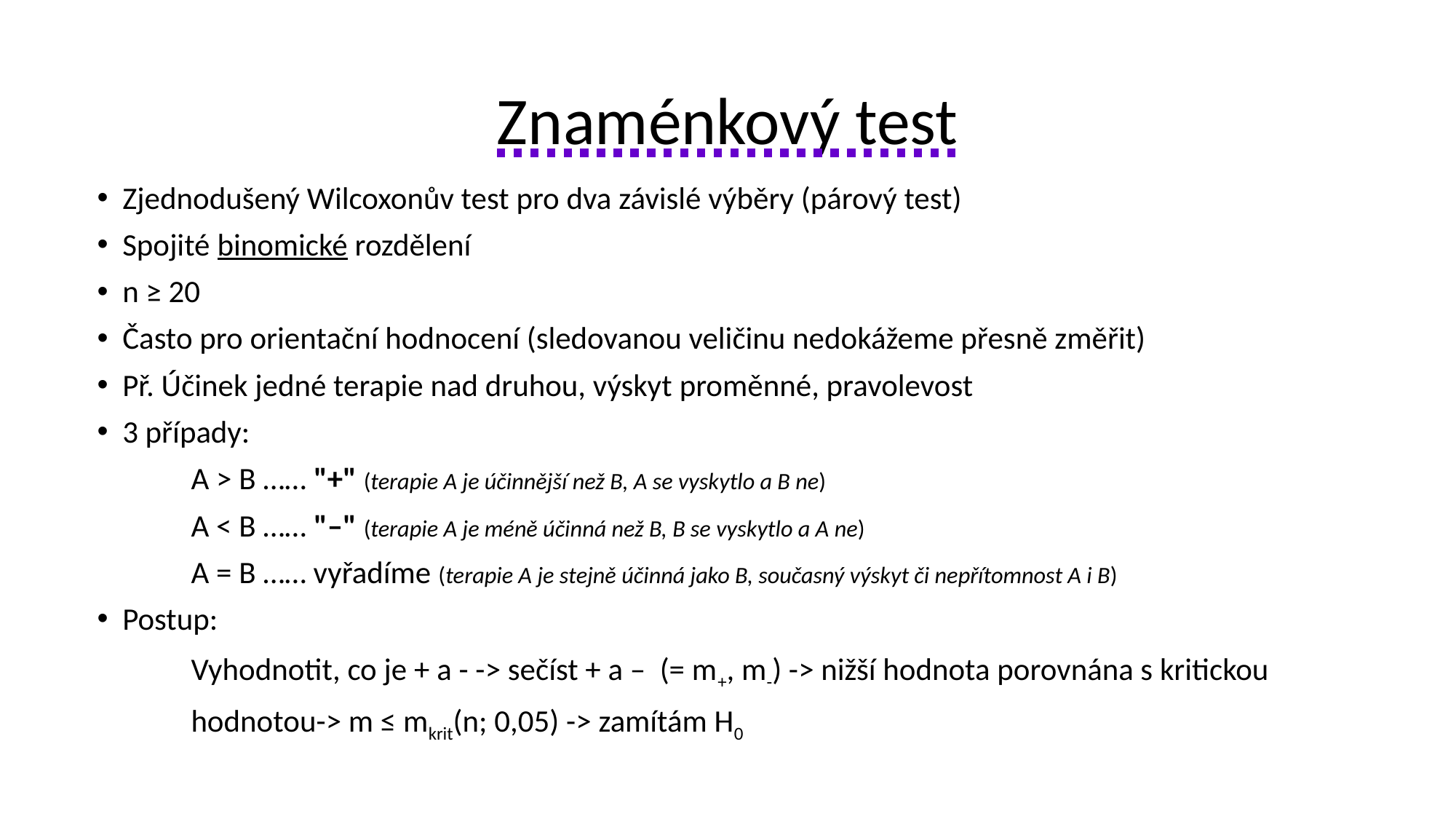

# Znaménkový test
Zjednodušený Wilcoxonův test pro dva závislé výběry (párový test)
Spojité binomické rozdělení
n ≥ 20
Často pro orientační hodnocení (sledovanou veličinu nedokážeme přesně změřit)
Př. Účinek jedné terapie nad druhou, výskyt proměnné, pravolevost
3 případy:
	A > B …… "+" (terapie A je účinnější než B, A se vyskytlo a B ne)
	A < B …… "–" (terapie A je méně účinná než B, B se vyskytlo a A ne)
	A = B …… vyřadíme (terapie A je stejně účinná jako B, současný výskyt či nepřítomnost A i B)
Postup:
	Vyhodnotit, co je + a - -> sečíst + a –  (= m+, m-) -> nižší hodnota porovnána s kritickou
	hodnotou-> m ≤ mkrit(n; 0,05) -> zamítám H0